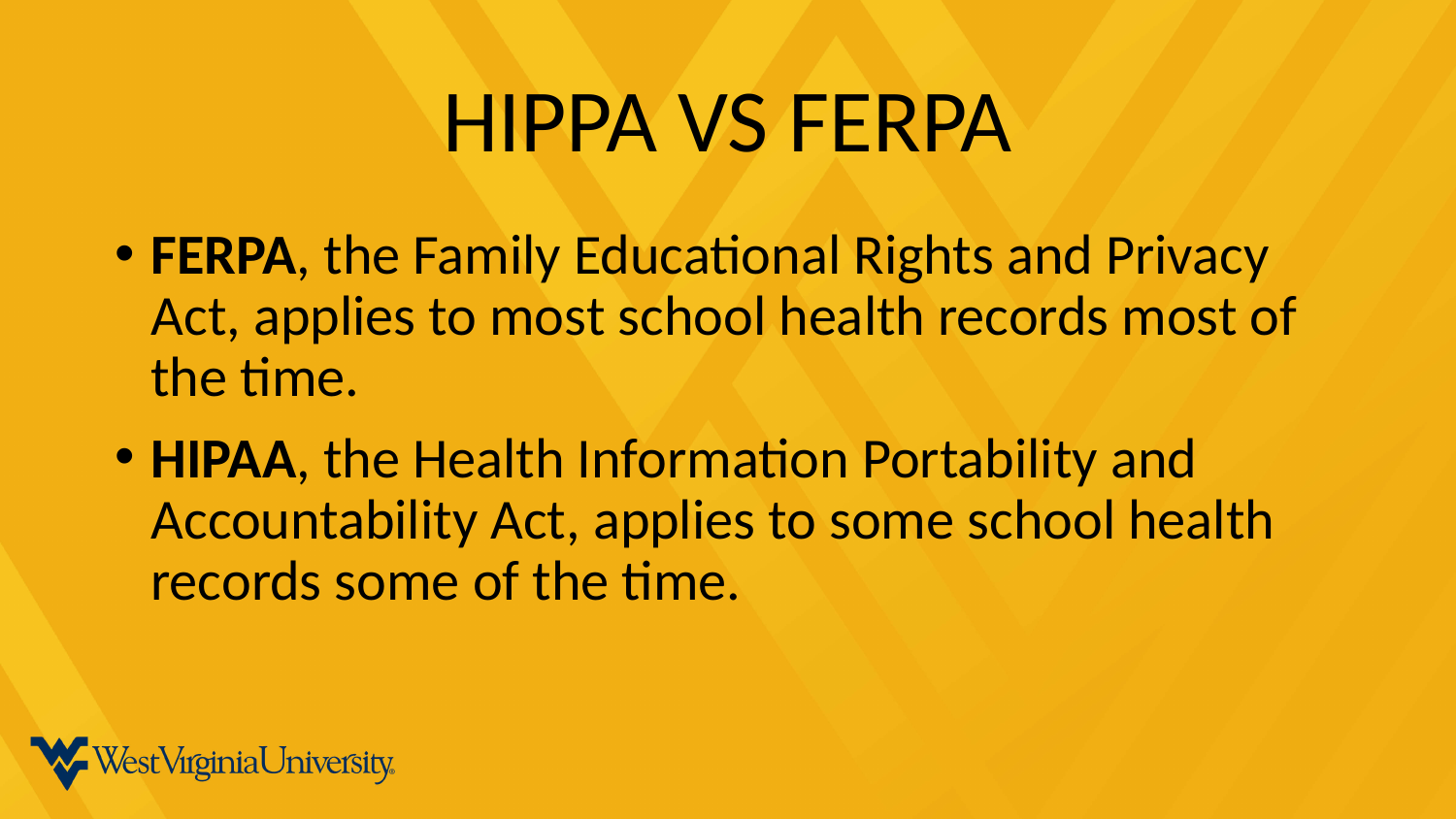

# HIPPA VS FERPA
FERPA, the Family Educational Rights and Privacy Act, applies to most school health records most of the time.
HIPAA, the Health Information Portability and Accountability Act, applies to some school health records some of the time.